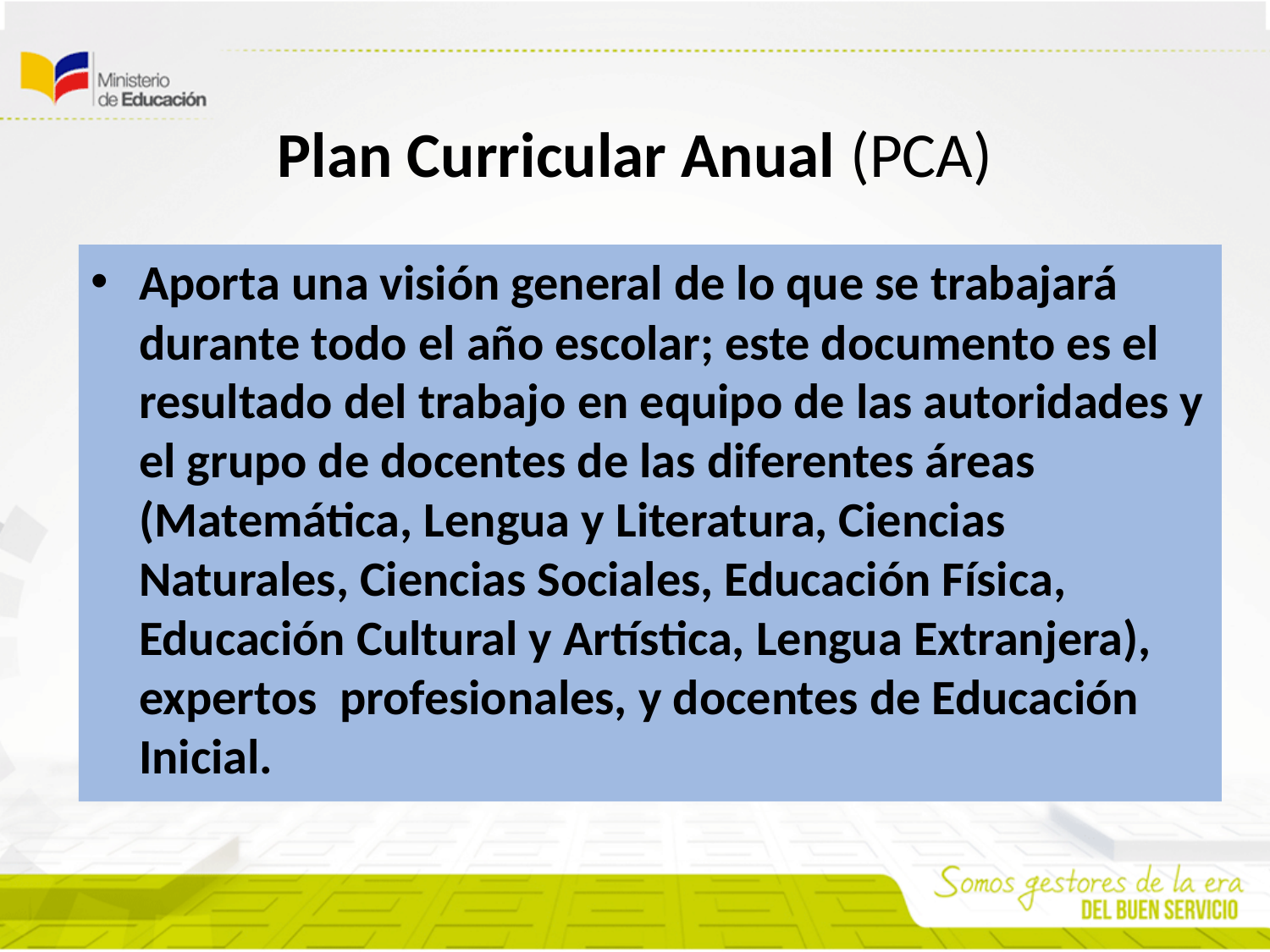

# Plan Curricular Anual (PCA)
Aporta una visión general de lo que se trabajará durante todo el año escolar; este documento es el resultado del trabajo en equipo de las autoridades y el grupo de docentes de las diferentes áreas (Matemática, Lengua y Literatura, Ciencias Naturales, Ciencias Sociales, Educación Física, Educación Cultural y Artística, Lengua Extranjera), expertos  profesionales, y docentes de Educación Inicial.